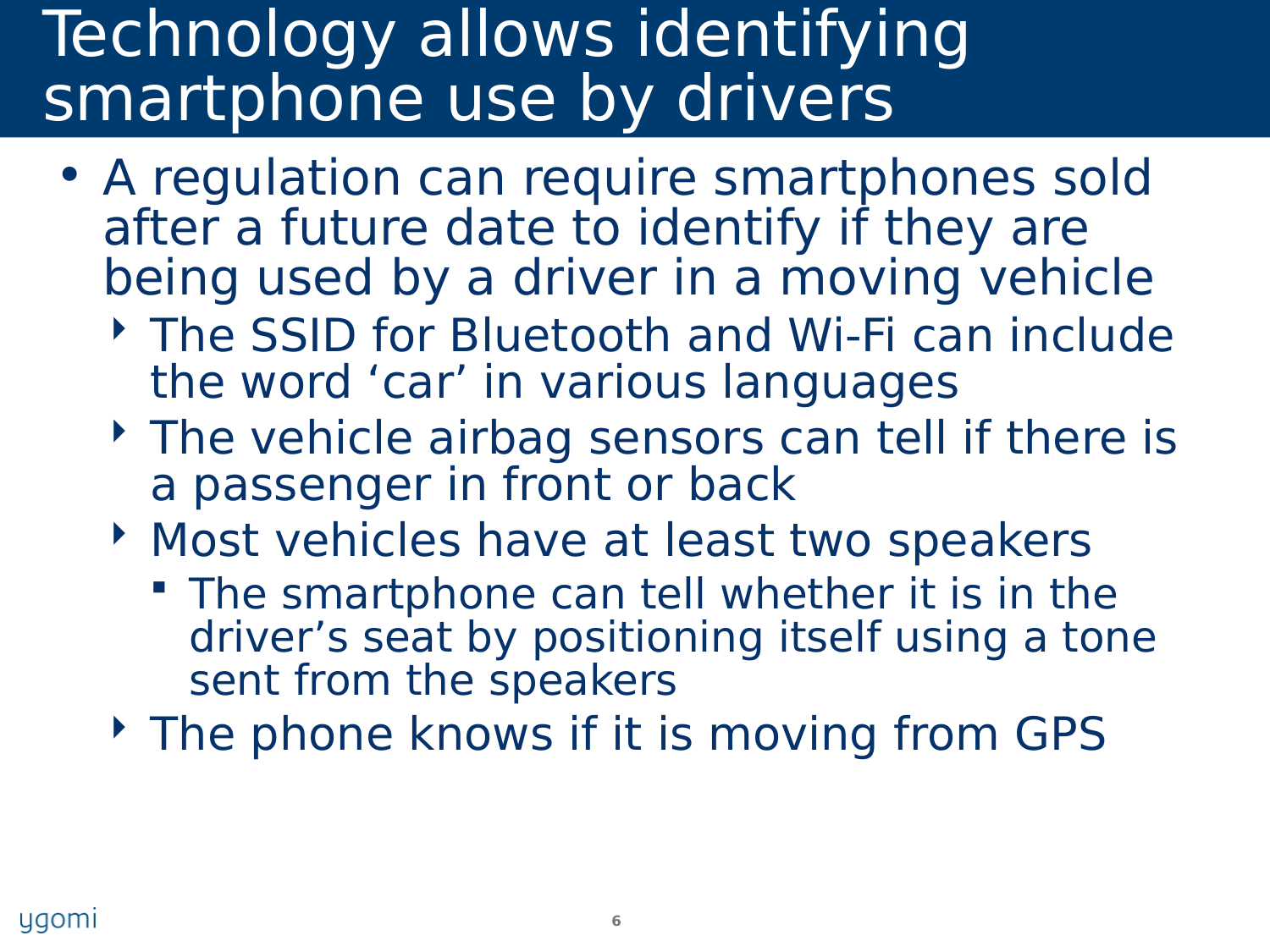

# Technology allows identifying smartphone use by drivers
A regulation can require smartphones sold after a future date to identify if they are being used by a driver in a moving vehicle
The SSID for Bluetooth and Wi-Fi can include the word ‘car’ in various languages
The vehicle airbag sensors can tell if there is a passenger in front or back
Most vehicles have at least two speakers
The smartphone can tell whether it is in the driver’s seat by positioning itself using a tone sent from the speakers
The phone knows if it is moving from GPS
6